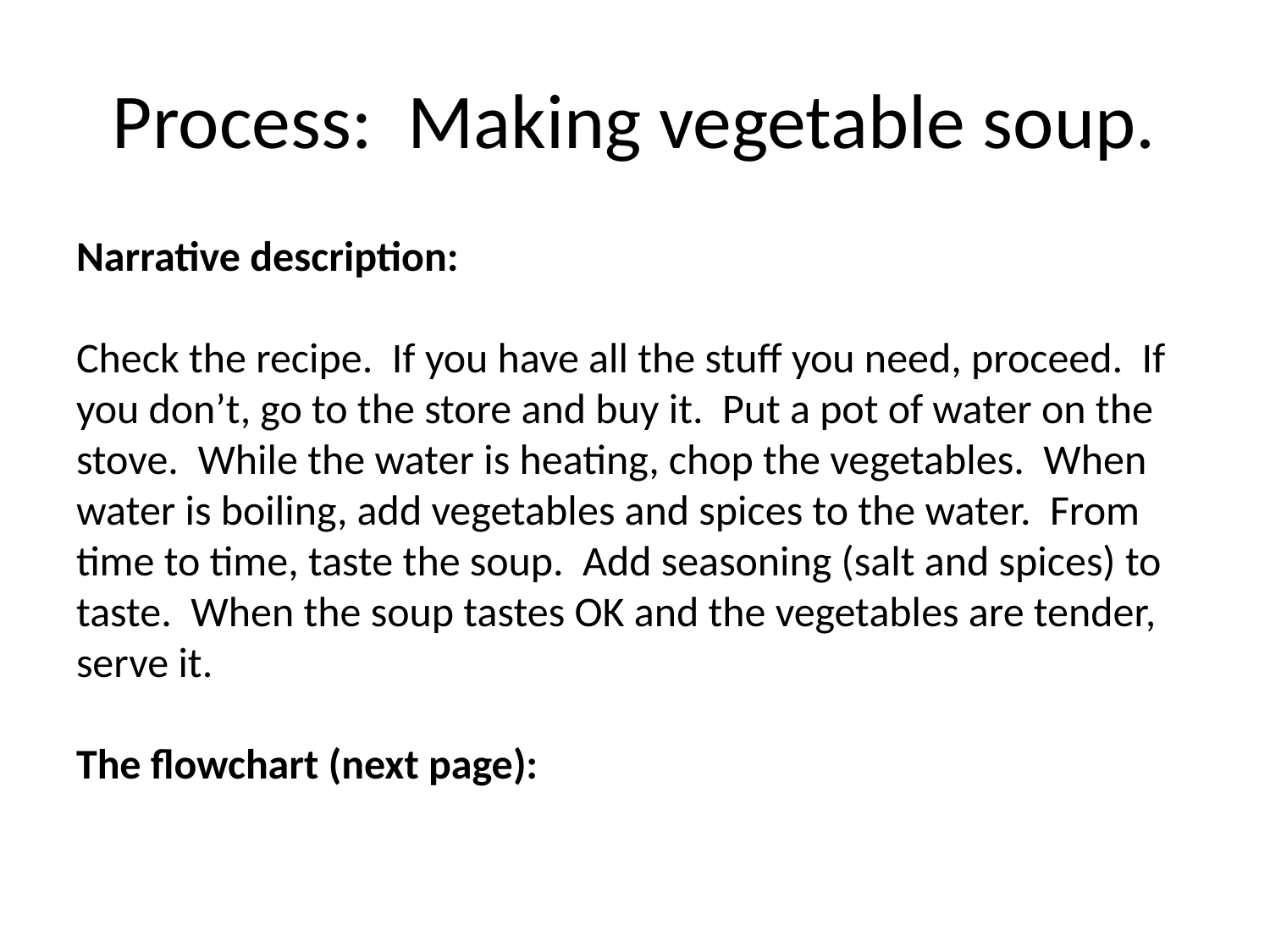

# Process:  Making vegetable soup.
Narrative description:

Check the recipe.  If you have all the stuff you need, proceed.  If you don’t, go to the store and buy it.  Put a pot of water on the stove.  While the water is heating, chop the vegetables.  When water is boiling, add vegetables and spices to the water.  From time to time, taste the soup.  Add seasoning (salt and spices) to taste.  When the soup tastes OK and the vegetables are tender, serve it.

The flowchart (next page):